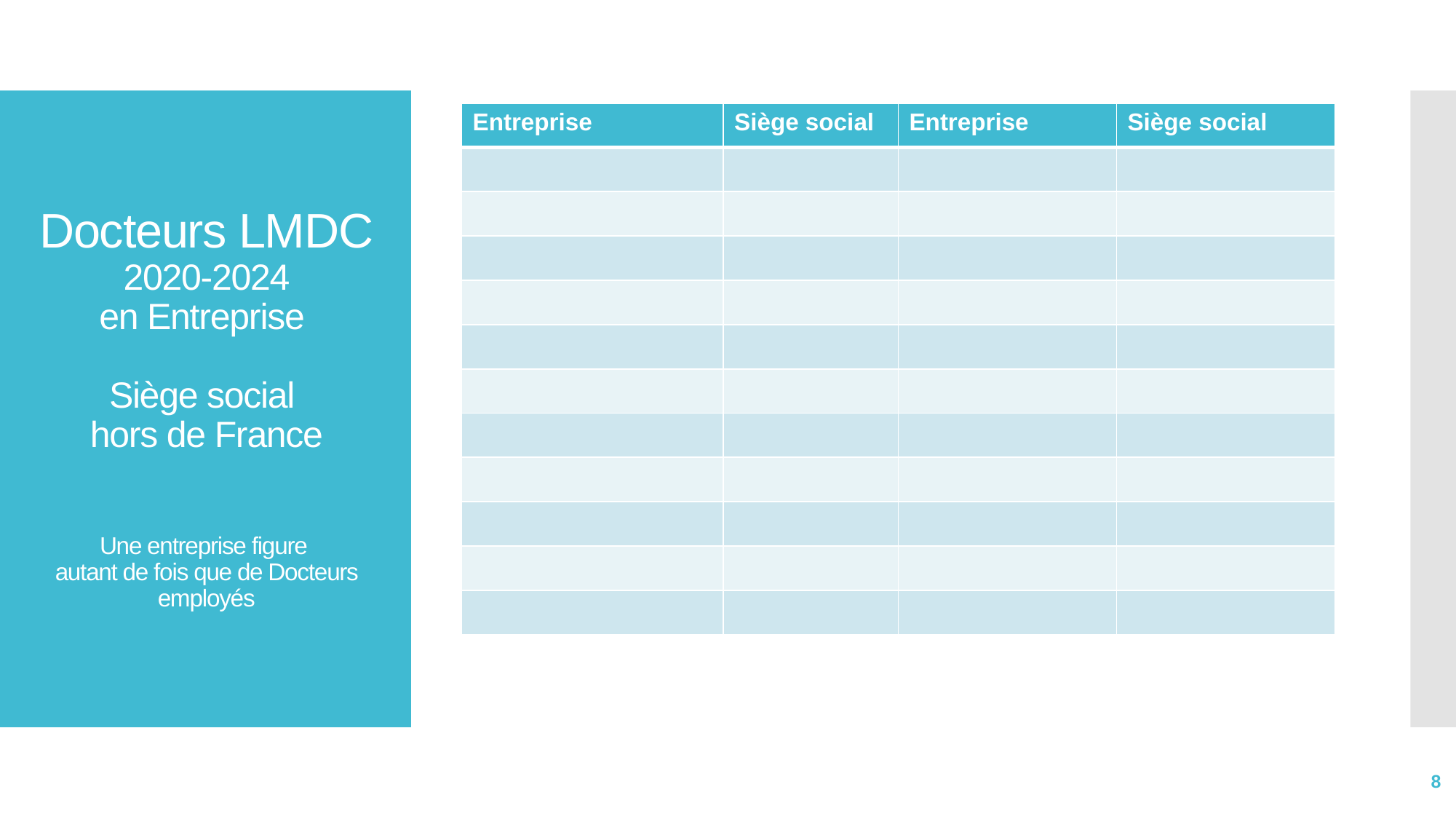

| Entreprise | Siège social | Entreprise | Siège social |
| --- | --- | --- | --- |
|  |  |  |  |
|  |  |  |  |
|  |  |  |  |
|  |  |  |  |
|  |  |  |  |
|  |  |  |  |
|  |  |  |  |
|  |  |  |  |
|  |  |  |  |
|  |  |  |  |
|  |  |  |  |
# Docteurs LMDC 2020-2024 en Entreprise Siège social hors de France Une entreprise figure autant de fois que de Docteurs employés
8